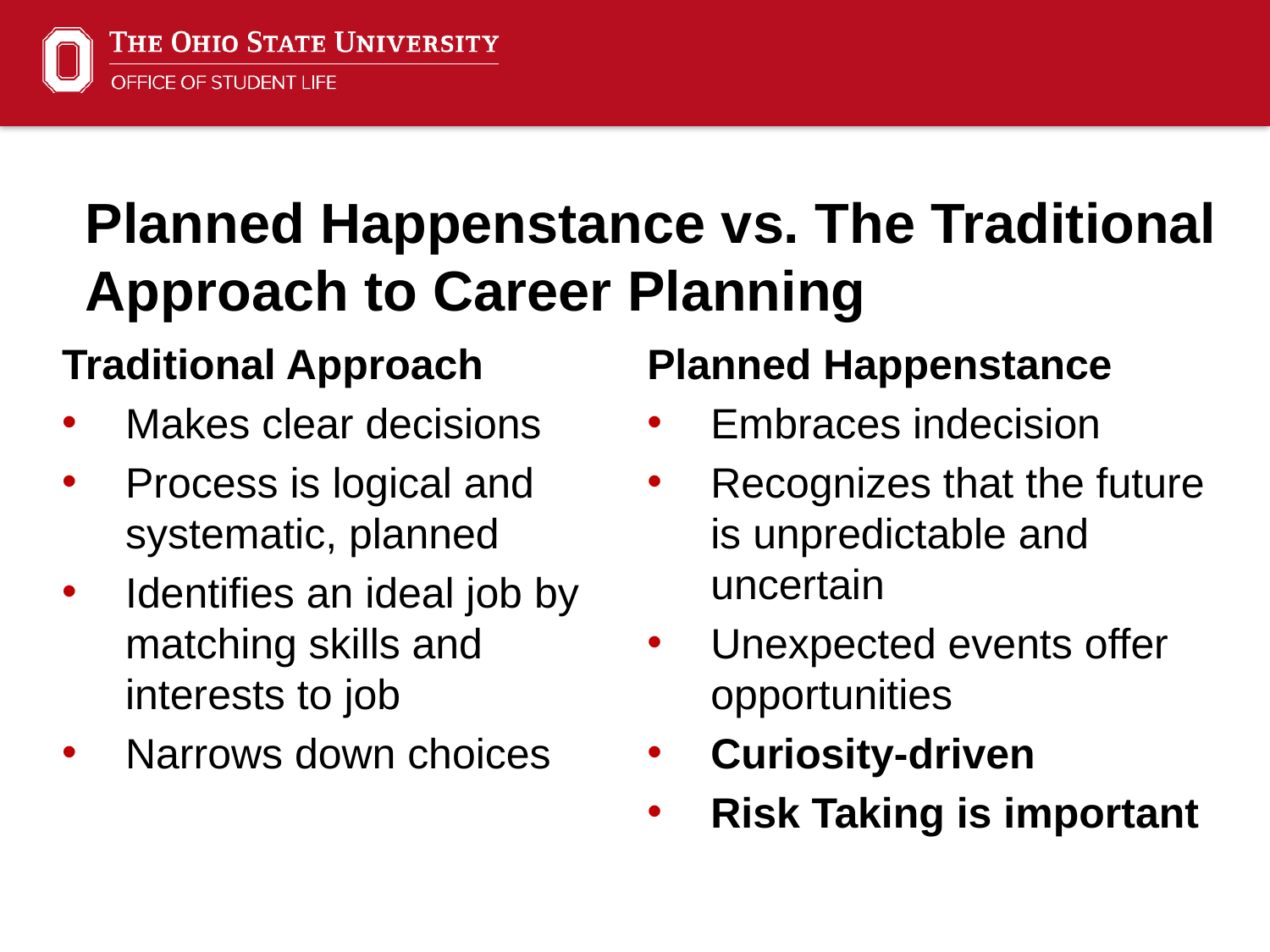

Planned Happenstance vs. The Traditional Approach to Career Planning
Traditional Approach
Makes clear decisions
Process is logical and systematic, planned
Identifies an ideal job by matching skills and interests to job
Narrows down choices

Planned Happenstance
Embraces indecision
Recognizes that the future is unpredictable and uncertain
Unexpected events offer opportunities
Curiosity-driven
Risk Taking is important